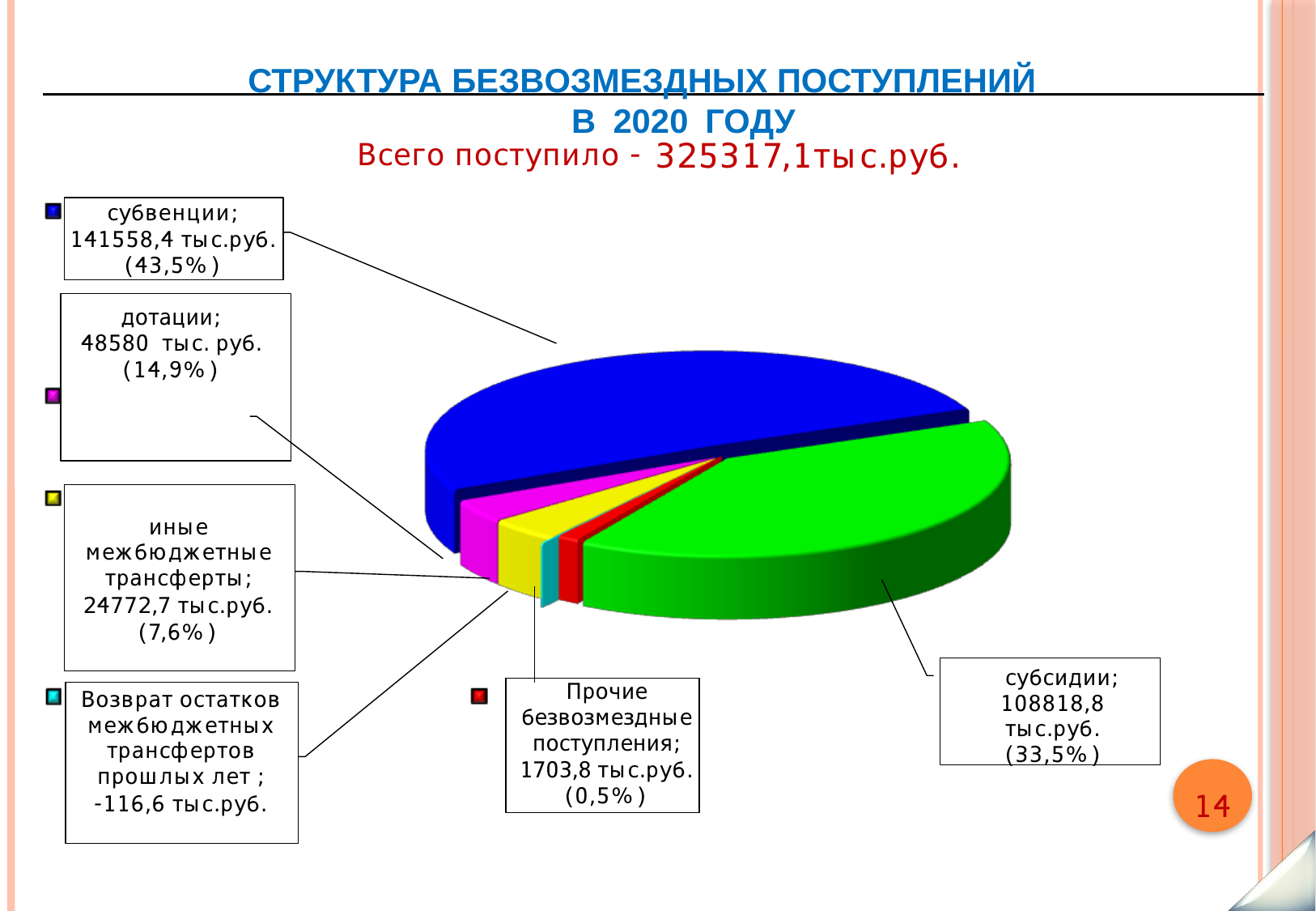

# Структура безвозмездных поступлений
	в  2020  году

325317,1тыс.руб.
Всего поступило -

субвенции;
141558,4 тыс.руб.
(43,5%)

дотации;
48580  тыс. руб.
(14,9%)

иные межбюджетные трансферты;
24772,7 тыс.руб.
(7,6%)

субсидии;    108818,8 тыс.руб.
(33,5%)
Прочие безвозмездные поступления;
1703,8 тыс.руб.
(0,5%)

Возврат остатков межбюджетных трансфертов прошлых лет ;
-116,6 тыс.руб.

14